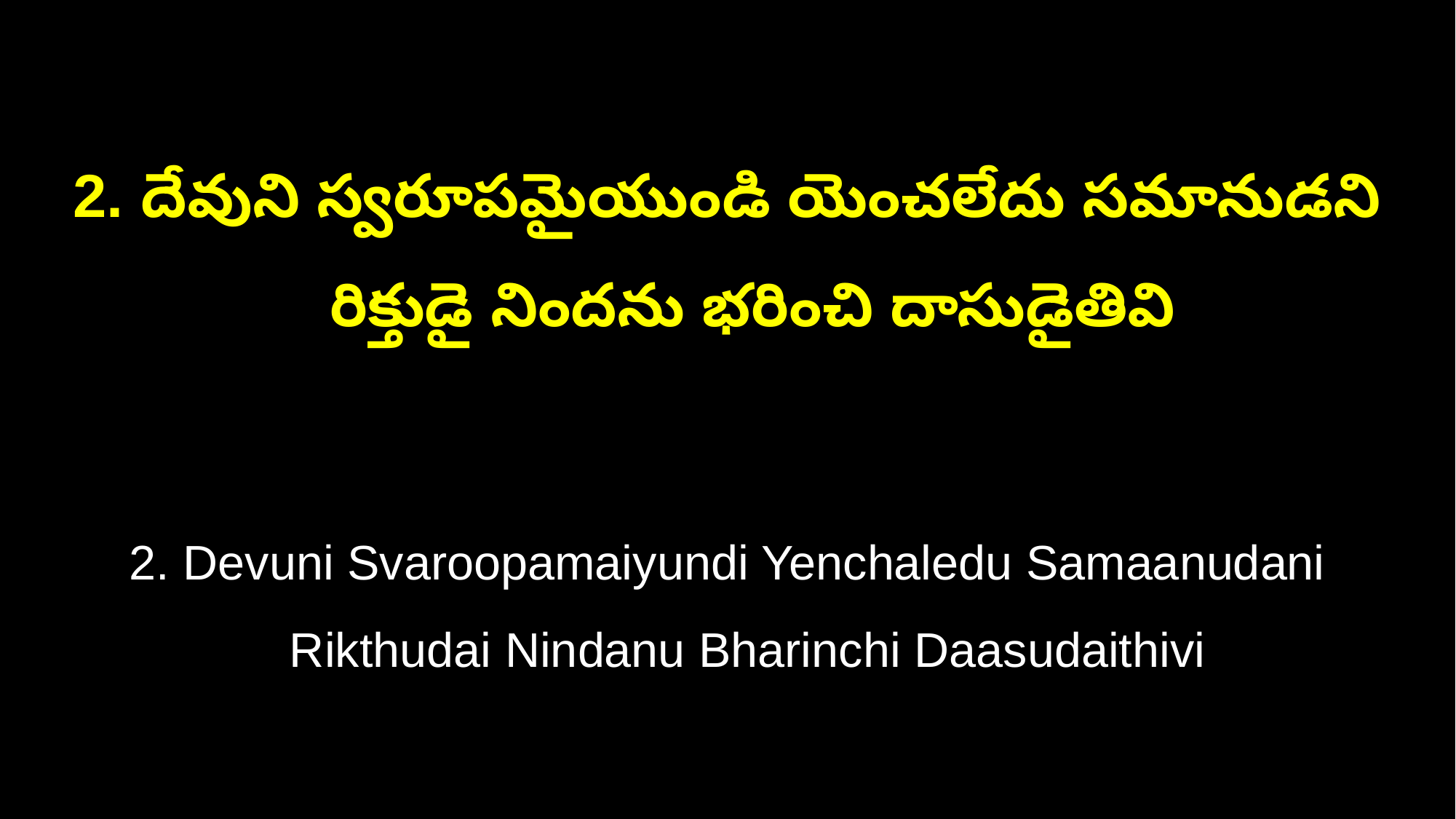

2. దేవుని స్వరూపమైయుండి యెంచలేదు సమానుడని
   రిక్తుడై నిందను భరించి దాసుడైతివి
2. Devuni Svaroopamaiyundi Yenchaledu Samaanudani
   Rikthudai Nindanu Bharinchi Daasudaithivi